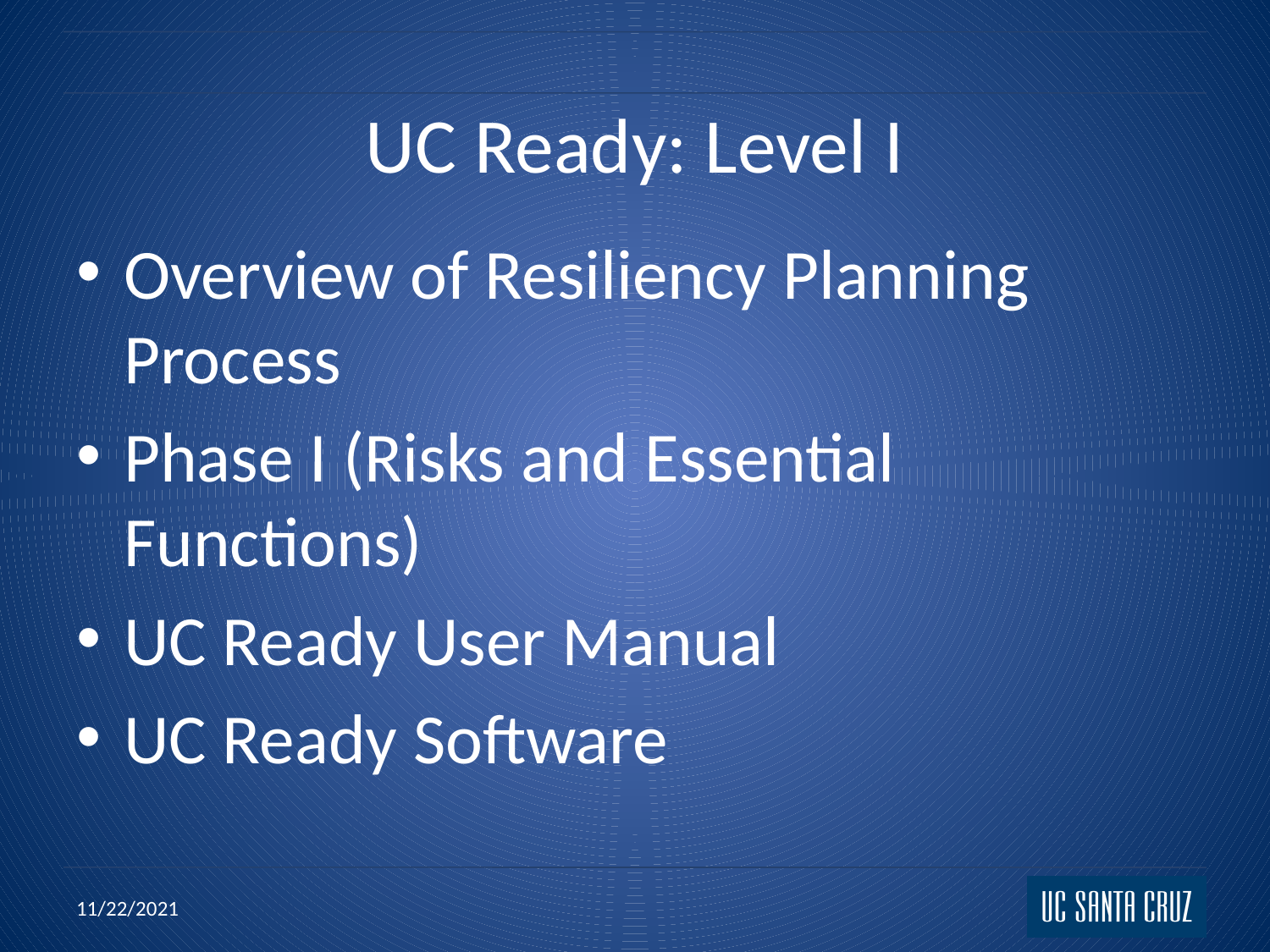

# UC Ready: Level I
Overview of Resiliency Planning Process
Phase I (Risks and Essential Functions)
UC Ready User Manual
UC Ready Software

11/22/2021